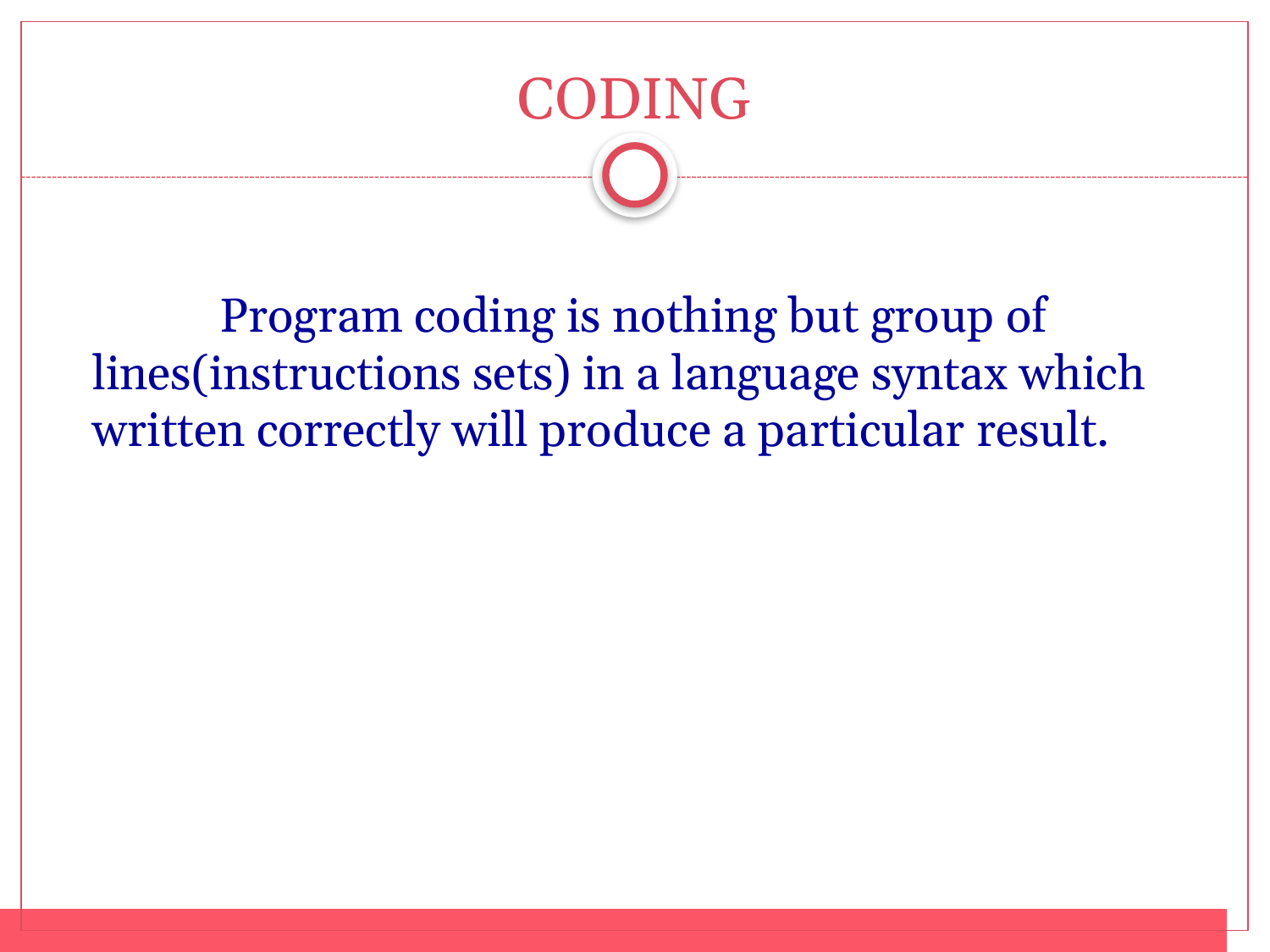

# CODING

		Program coding is nothing but group of lines(instructions sets) in a language syntax which written correctly will produce a particular result.